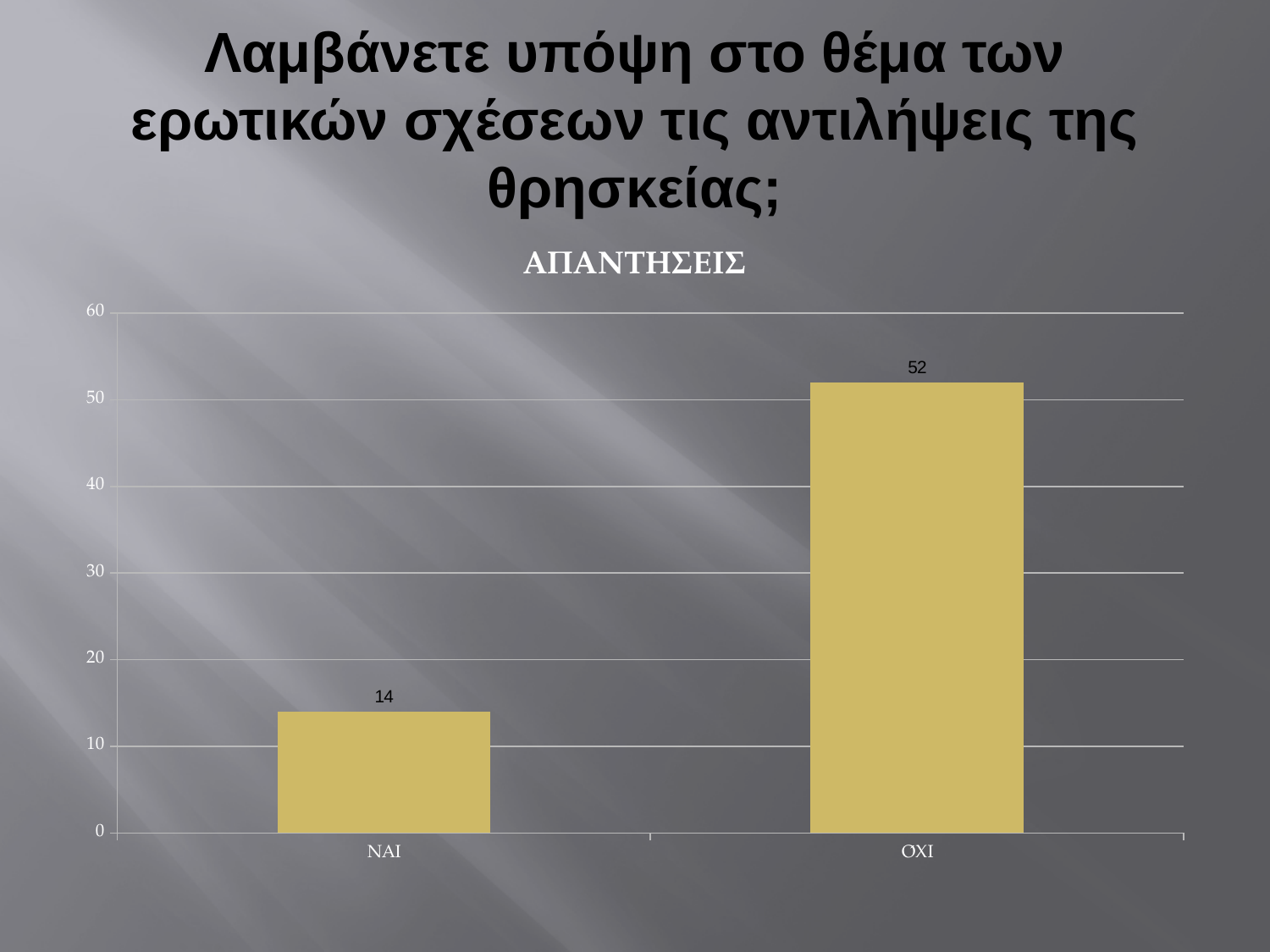

# Λαμβάνετε υπόψη στο θέμα των ερωτικών σχέσεων τις αντιλήψεις της θρησκείας;

### Chart:

| Category | ΑΠΑΝΤΗΣΕΙΣ |
|---|---|
| ΝΑΙ | 14.0 |
| ΌΧΙ | 52.0 |